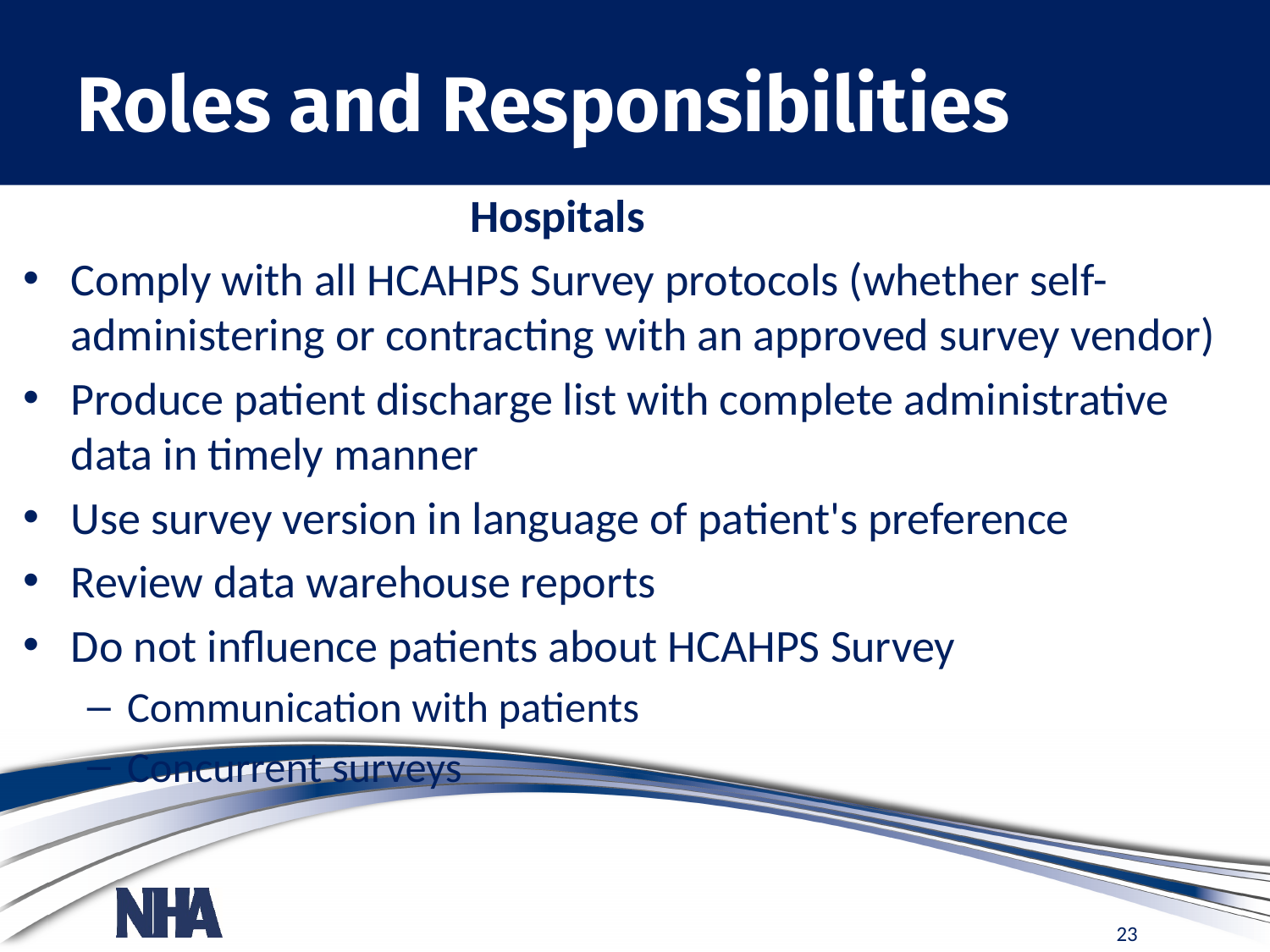

# Roles and Responsibilities
Hospitals
Comply with all HCAHPS Survey protocols (whether self-administering or contracting with an approved survey vendor)
Produce patient discharge list with complete administrative data in timely manner
Use survey version in language of patient's preference
Review data warehouse reports
Do not influence patients about HCAHPS Survey
Communication with patients
Concurrent surveys